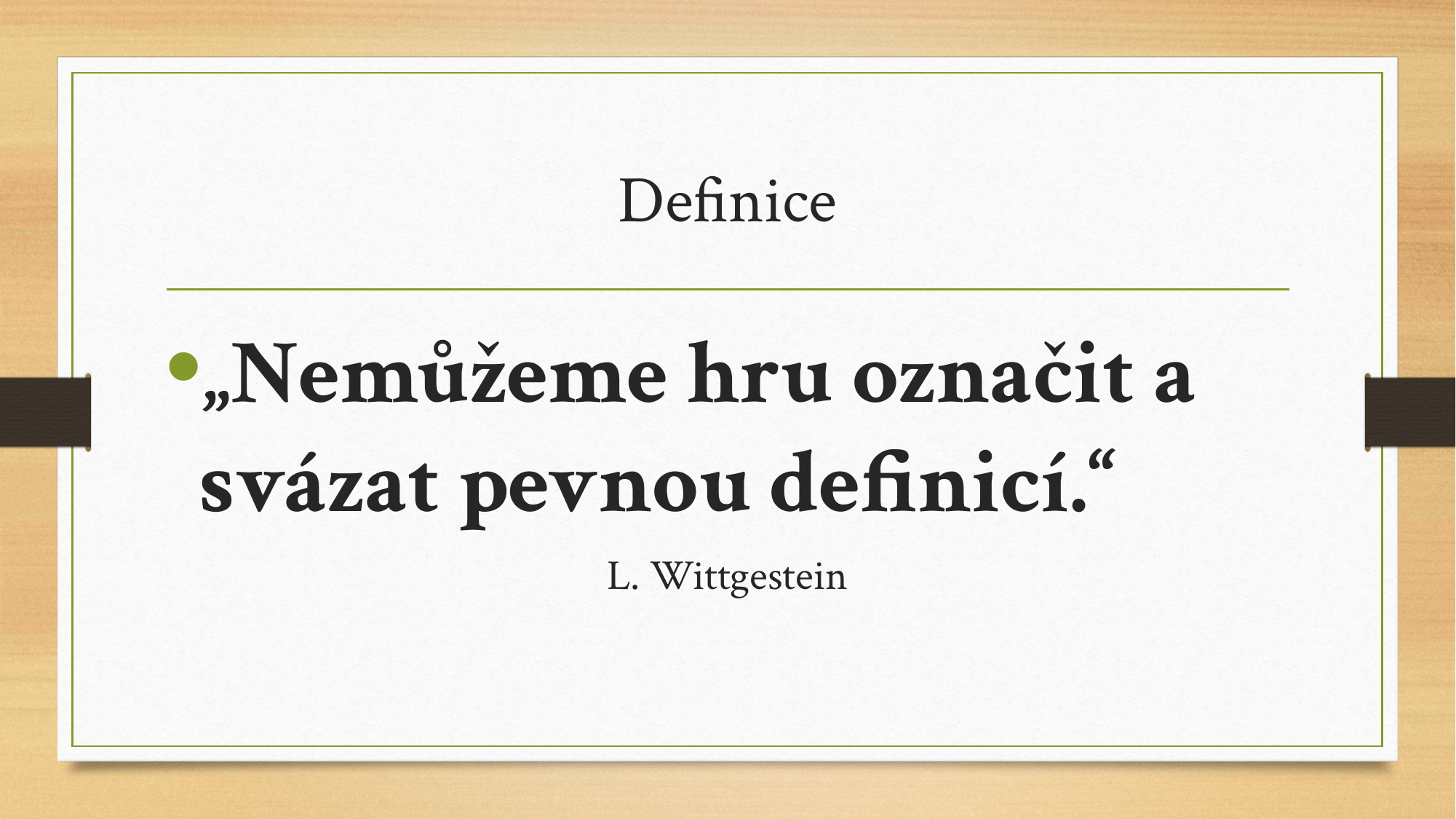

# Definice
„Nemůžeme hru označit a svázat pevnou definicí.“
L. Wittgestein